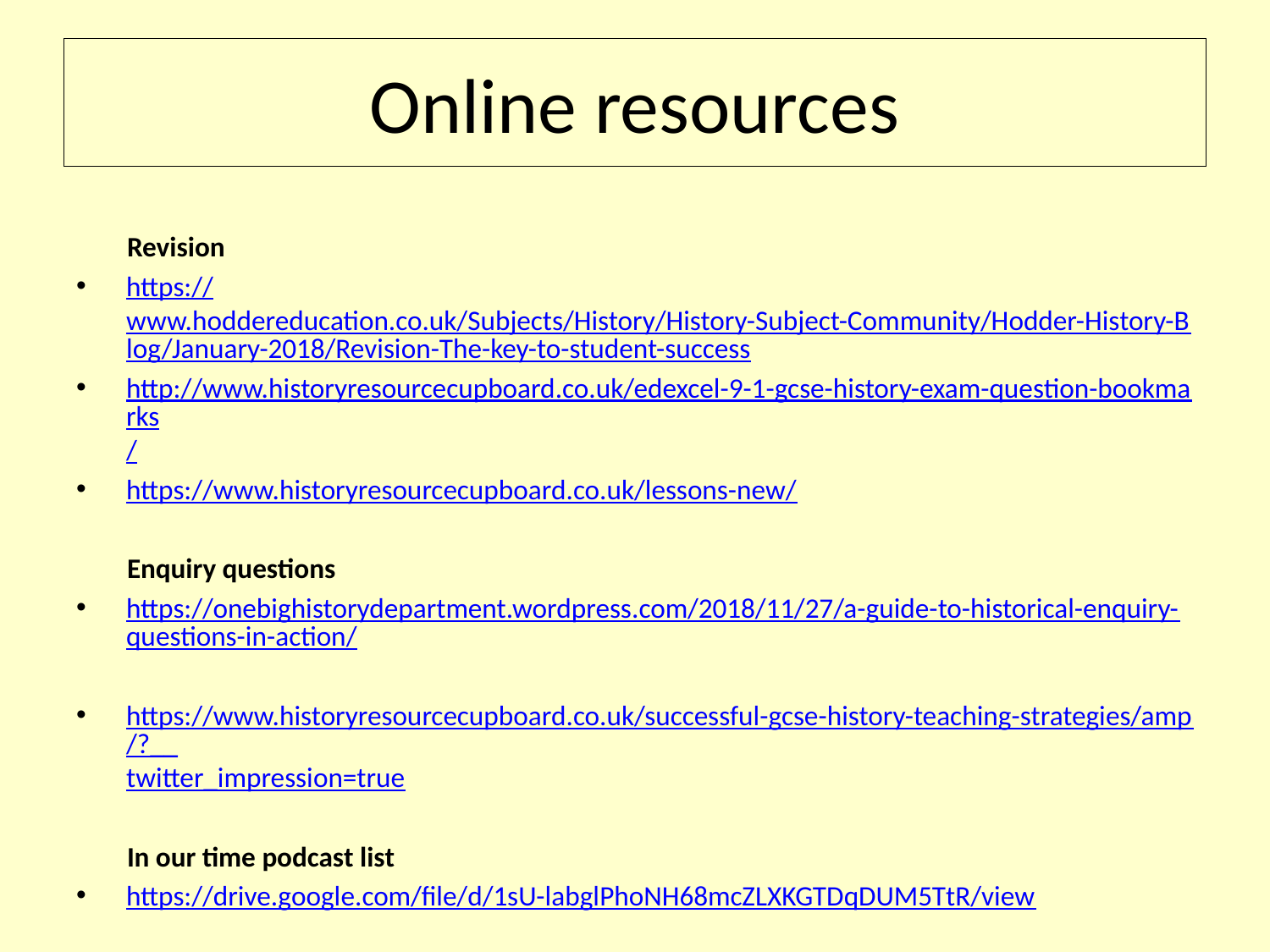

# Online resources
        Revision
https://www.hoddereducation.co.uk/Subjects/History/History-Subject-Community/Hodder-History-Blog/January-2018/Revision-The-key-to-student-success
http://www.historyresourcecupboard.co.uk/edexcel-9-1-gcse-history-exam-question-bookmarks/
https://www.historyresourcecupboard.co.uk/lessons-new/

        Enquiry questions
https://onebighistorydepartment.wordpress.com/2018/11/27/a-guide-to-historical-enquiry-questions-in-action/

https://www.historyresourcecupboard.co.uk/successful-gcse-history-teaching-strategies/amp/?__twitter_impression=true

        In our time podcast list
https://drive.google.com/file/d/1sU-labglPhoNH68mcZLXKGTDqDUM5TtR/view